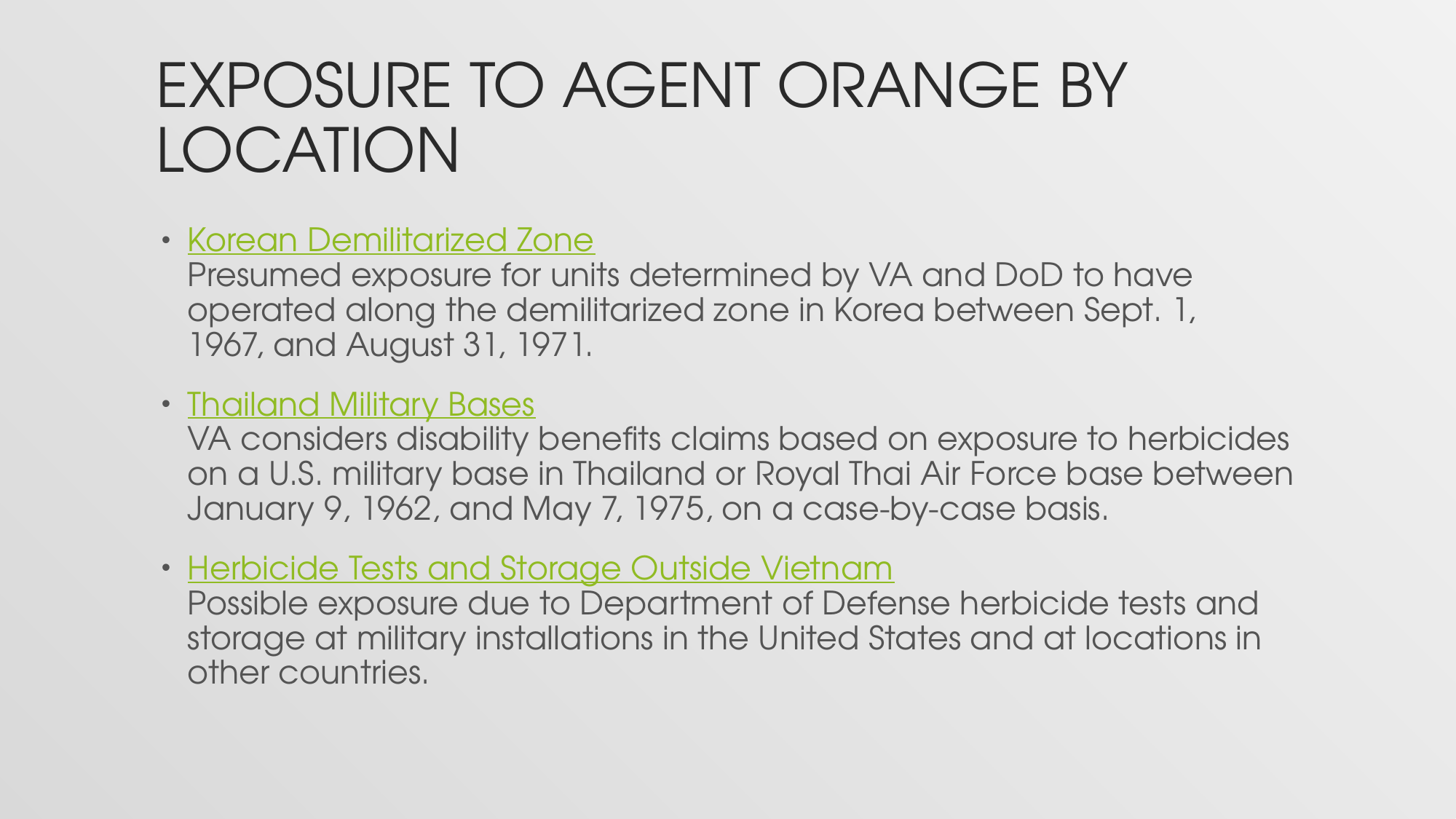

# Exposure to agent orange by location
Korean Demilitarized Zone
Presumed exposure for units determined by VA and DoD to have operated along the demilitarized zone in Korea between Sept. 1, 1967, and August 31, 1971.
Thailand Military Bases
VA considers disability benefits claims based on exposure to herbicides on a U.S. military base in Thailand or Royal Thai Air Force base between January 9, 1962, and May 7, 1975, on a case-by-case basis.
Herbicide Tests and Storage Outside Vietnam
Possible exposure due to Department of Defense herbicide tests and storage at military installations in the United States and at locations in other countries.